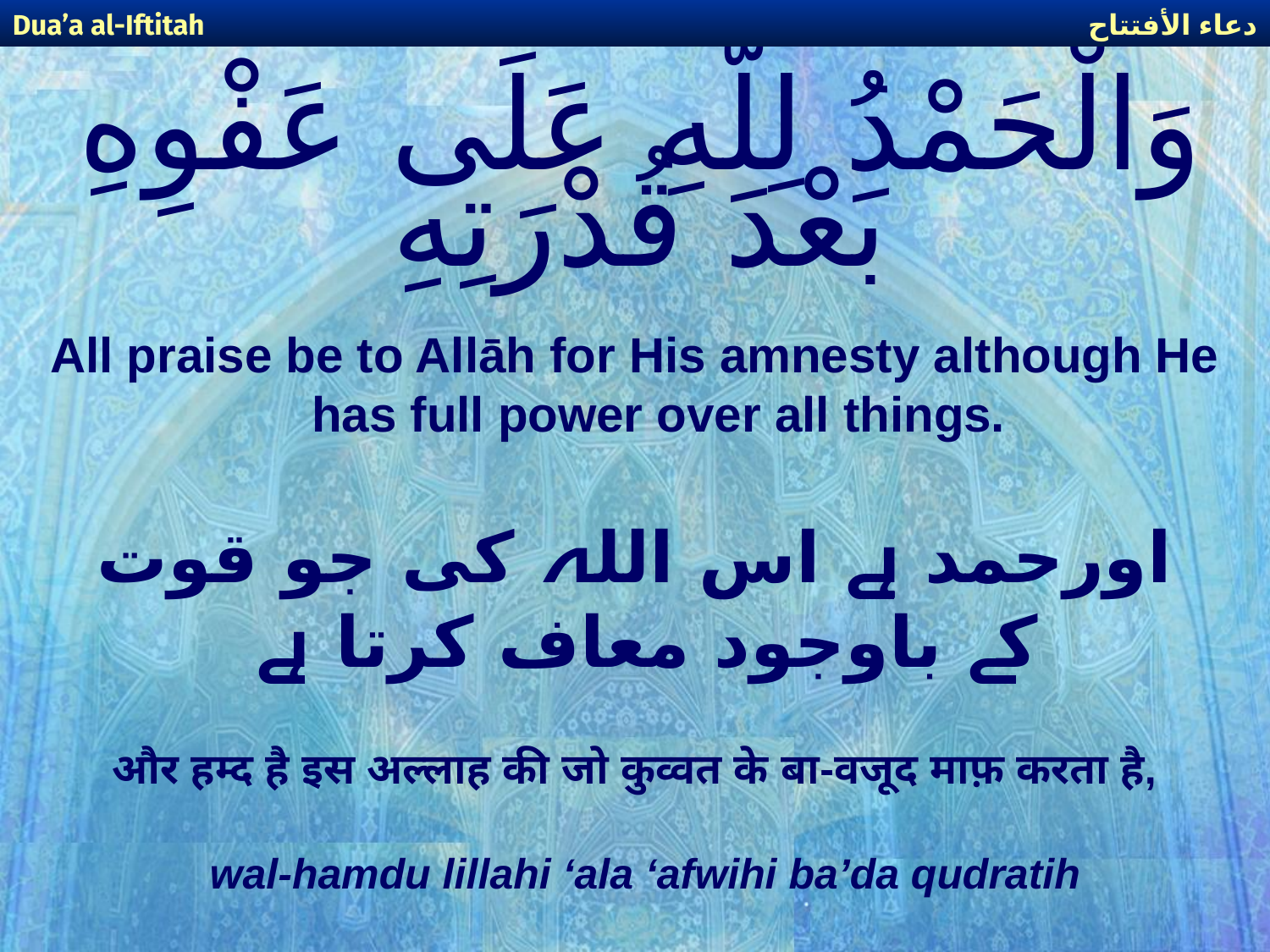

دعاء الأفتتاح
Dua’a al-Iftitah
# وَالْحَمْدُ لِلّهِ عَلَى عَفْوِهِ بَعْدَ قُدْرَتِهِ
All praise be to Allāh for His amnesty although He has full power over all things.
اورحمد ہے اس اللہ کی جو قوت کے باوجود معاف کرتا ہے
और हम्द है इस अल्लाह की जो कुव्वत के बा-वजूद माफ़ करता है,
wal-hamdu lillahi ‘ala ‘afwihi ba’da qudratih